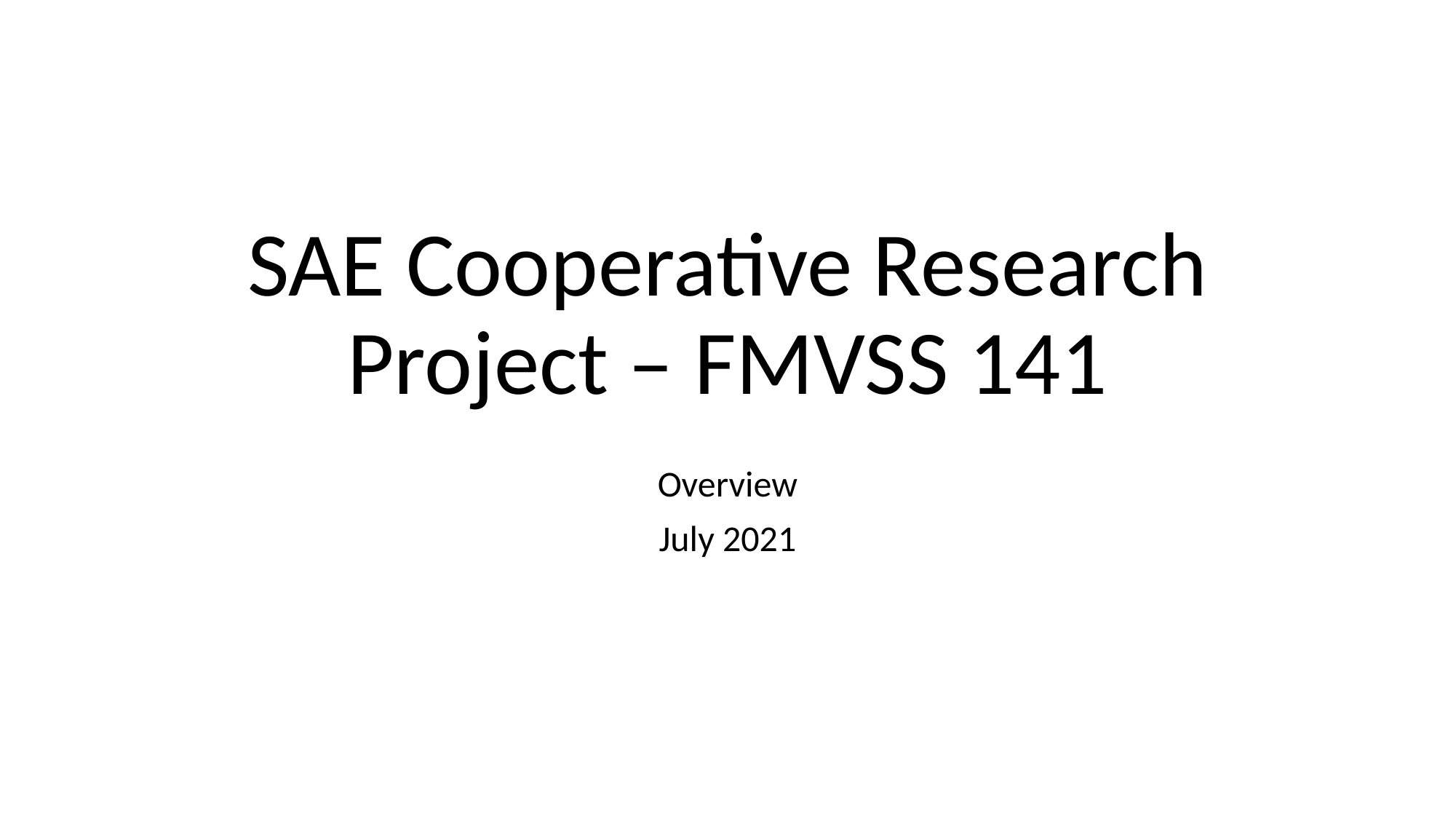

# SAE Cooperative Research Project – FMVSS 141
Overview
July 2021